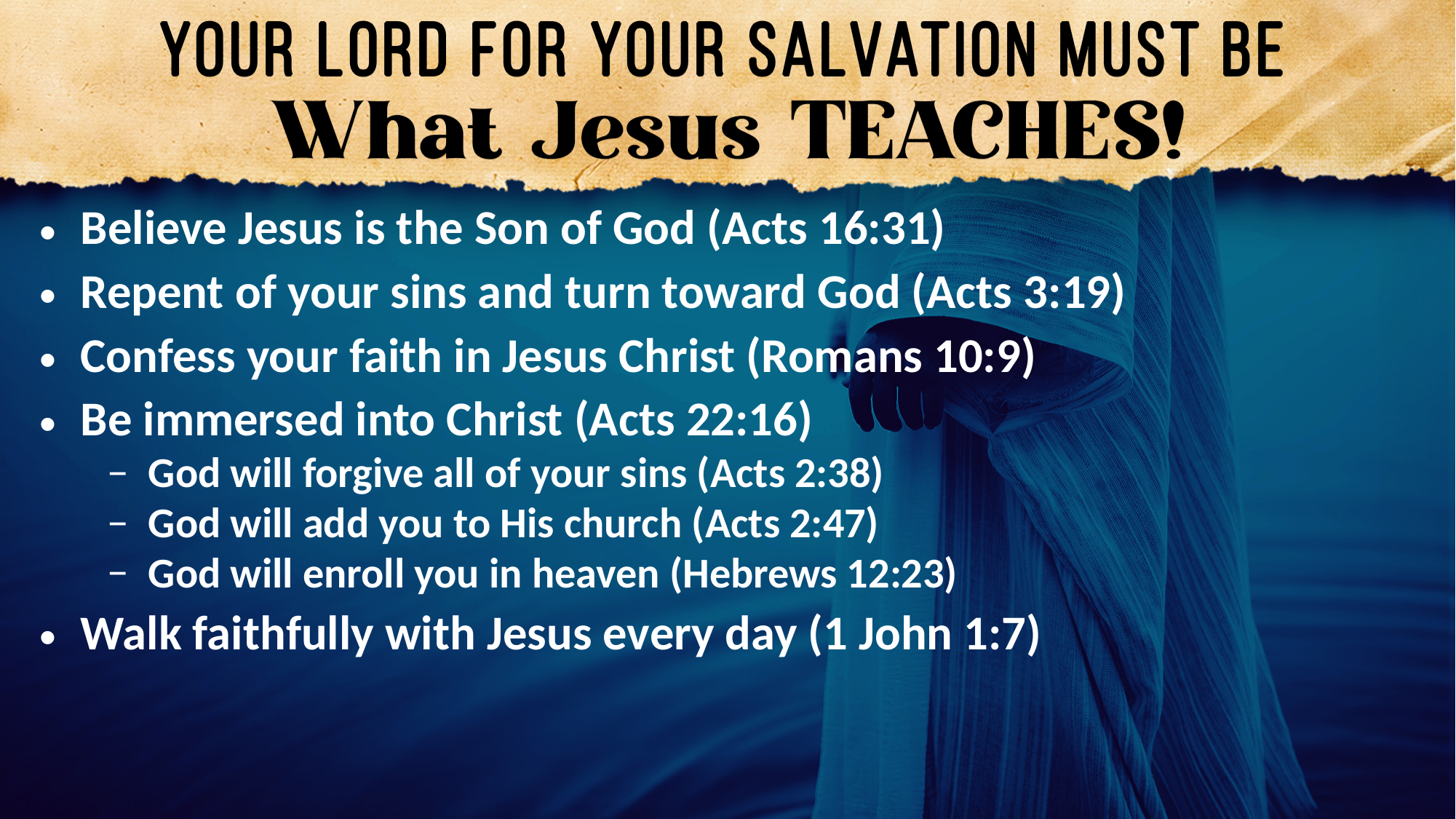

Believe Jesus is the Son of God (Acts 16:31)
Repent of your sins and turn toward God (Acts 3:19)
Confess your faith in Jesus Christ (Romans 10:9)
Be immersed into Christ (Acts 22:16)
God will forgive all of your sins (Acts 2:38)
God will add you to His church (Acts 2:47)
God will enroll you in heaven (Hebrews 12:23)
Walk faithfully with Jesus every day (1 John 1:7)